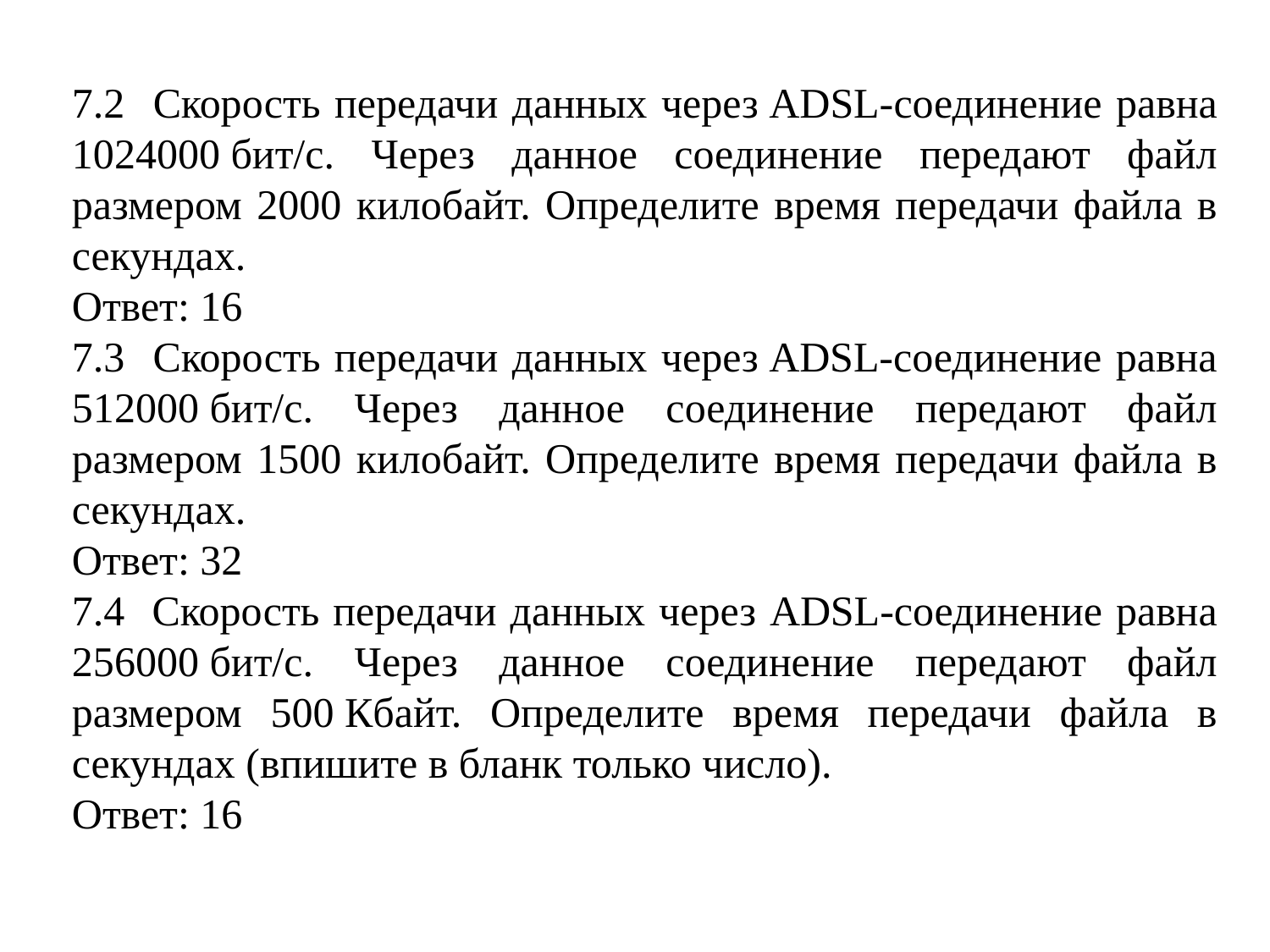

7.2  Скорость передачи данных через ADSL-соединение равна 1024000 бит/c. Через данное соединение передают файл размером 2000 килобайт. Определите время передачи файла в секундах.
Ответ: 16
7.3  Скорость передачи данных через ADSL-соединение равна 512000 бит/c. Через данное соединение передают файл размером 1500 килобайт. Определите время передачи файла в секундах.
Ответ: 32
7.4  Скорость передачи данных через ADSL-соединение равна 256000 бит/c. Через данное соединение передают файл размером 500 Кбайт. Определите время передачи файла в секундах (впишите в бланк только число).
Ответ: 16